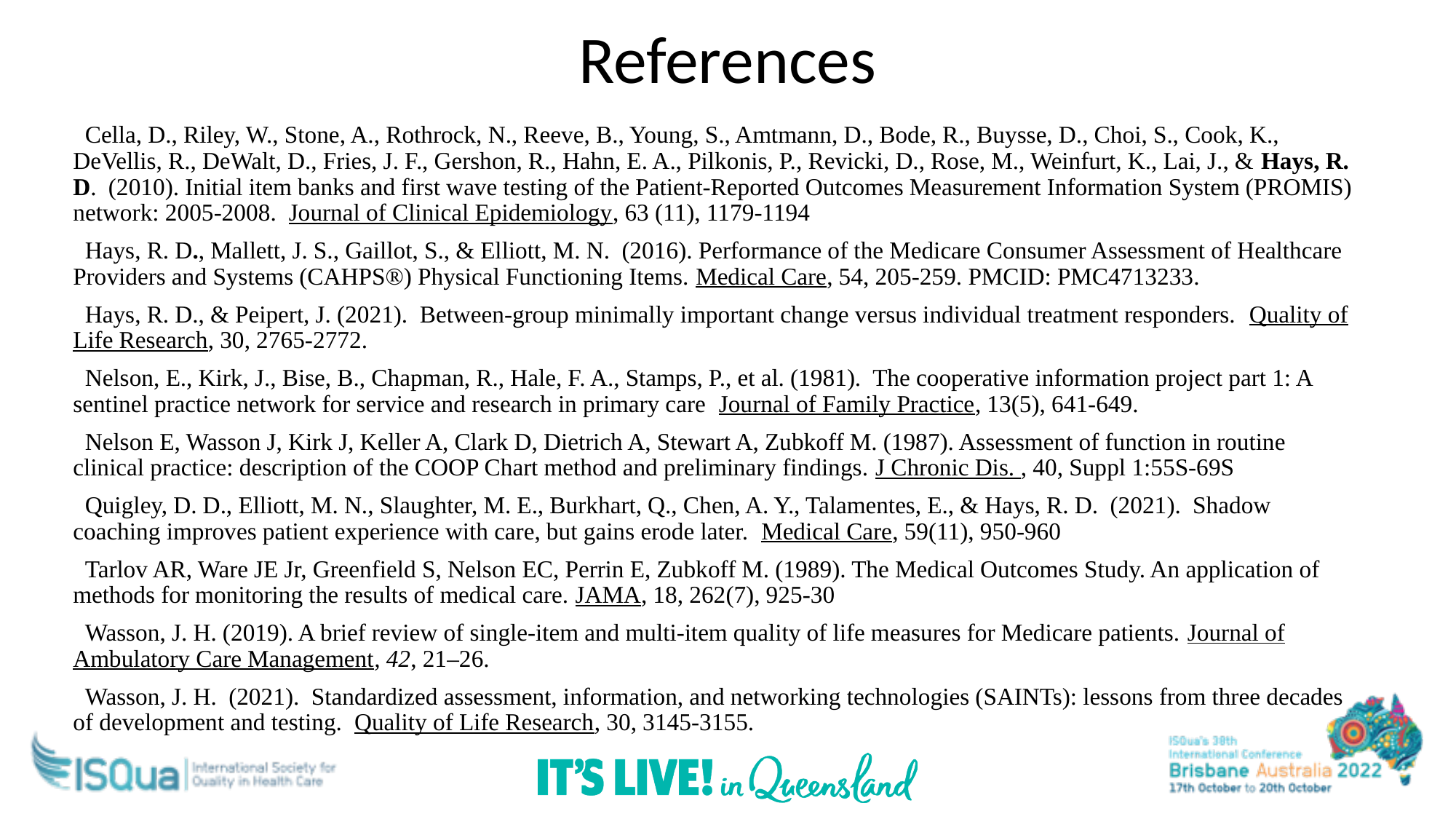

# References
  Cella, D., Riley, W., Stone, A., Rothrock, N., Reeve, B., Young, S., Amtmann, D., Bode, R., Buysse, D., Choi, S., Cook, K., DeVellis, R., DeWalt, D., Fries, J. F., Gershon, R., Hahn, E. A., Pilkonis, P., Revicki, D., Rose, M., Weinfurt, K., Lai, J., & Hays, R. D.  (2010). Initial item banks and first wave testing of the Patient-Reported Outcomes Measurement Information System (PROMIS) network: 2005-2008.  Journal of Clinical Epidemiology, 63 (11), 1179-1194
  Hays, R. D., Mallett, J. S., Gaillot, S., & Elliott, M. N.  (2016). Performance of the Medicare Consumer Assessment of Healthcare Providers and Systems (CAHPS®) Physical Functioning Items. Medical Care, 54, 205-259. PMCID: PMC4713233.
  Hays, R. D., & Peipert, J. (2021).  Between-group minimally important change versus individual treatment responders.  Quality of Life Research, 30, 2765-2772.
  Nelson, E., Kirk, J., Bise, B., Chapman, R., Hale, F. A., Stamps, P., et al. (1981).  The cooperative information project part 1: A sentinel practice network for service and research in primary care  Journal of Family Practice, 13(5), 641-649.
  Nelson E, Wasson J, Kirk J, Keller A, Clark D, Dietrich A, Stewart A, Zubkoff M. (1987). Assessment of function in routine clinical practice: description of the COOP Chart method and preliminary findings. J Chronic Dis. , 40, Suppl 1:55S-69S
  Quigley, D. D., Elliott, M. N., Slaughter, M. E., Burkhart, Q., Chen, A. Y., Talamentes, E., & Hays, R. D.  (2021).  Shadow coaching improves patient experience with care, but gains erode later.  Medical Care, 59(11), 950-960
  Tarlov AR, Ware JE Jr, Greenfield S, Nelson EC, Perrin E, Zubkoff M. (1989). The Medical Outcomes Study. An application of methods for monitoring the results of medical care. JAMA, 18, 262(7), 925-30
  Wasson, J. H. (2019). A brief review of single-item and multi-item quality of life measures for Medicare patients. Journal of Ambulatory Care Management, 42, 21–26.
  Wasson, J. H.  (2021).  Standardized assessment, information, and networking technologies (SAINTs): lessons from three decades of development and testing.  Quality of Life Research, 30, 3145-3155.